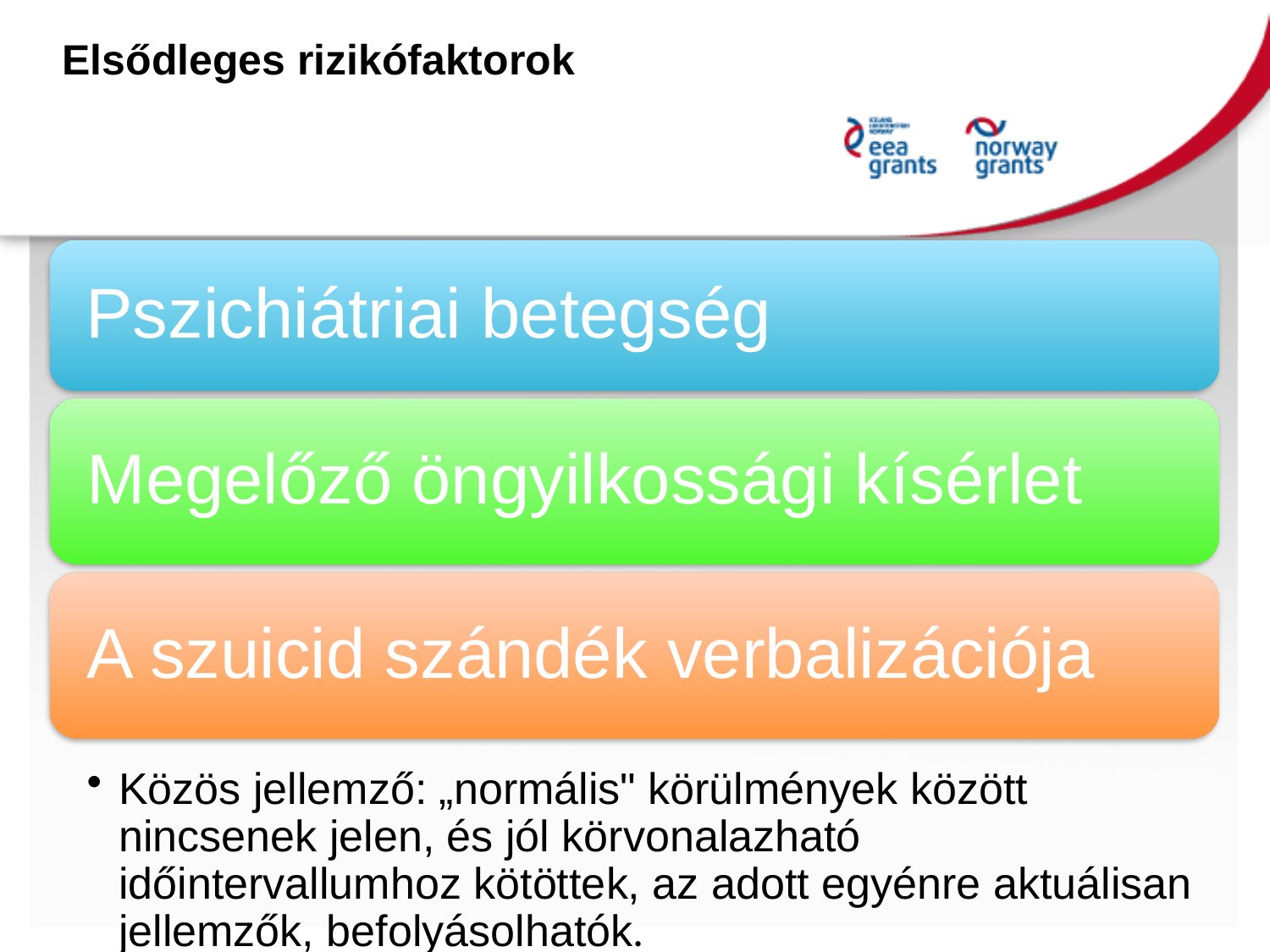

# Elsődleges rizikófaktorok
Pszichiátriai betegség
Megelőző öngyilkossági kísérlet
A szuicid szándék verbalizációja
Közös jellemző: „normális" körülmények között nincsenek jelen, és jól körvonalazható időintervallumhoz kötöttek, az adott egyénre aktuálisan jellemzők, befolyásolhatók.